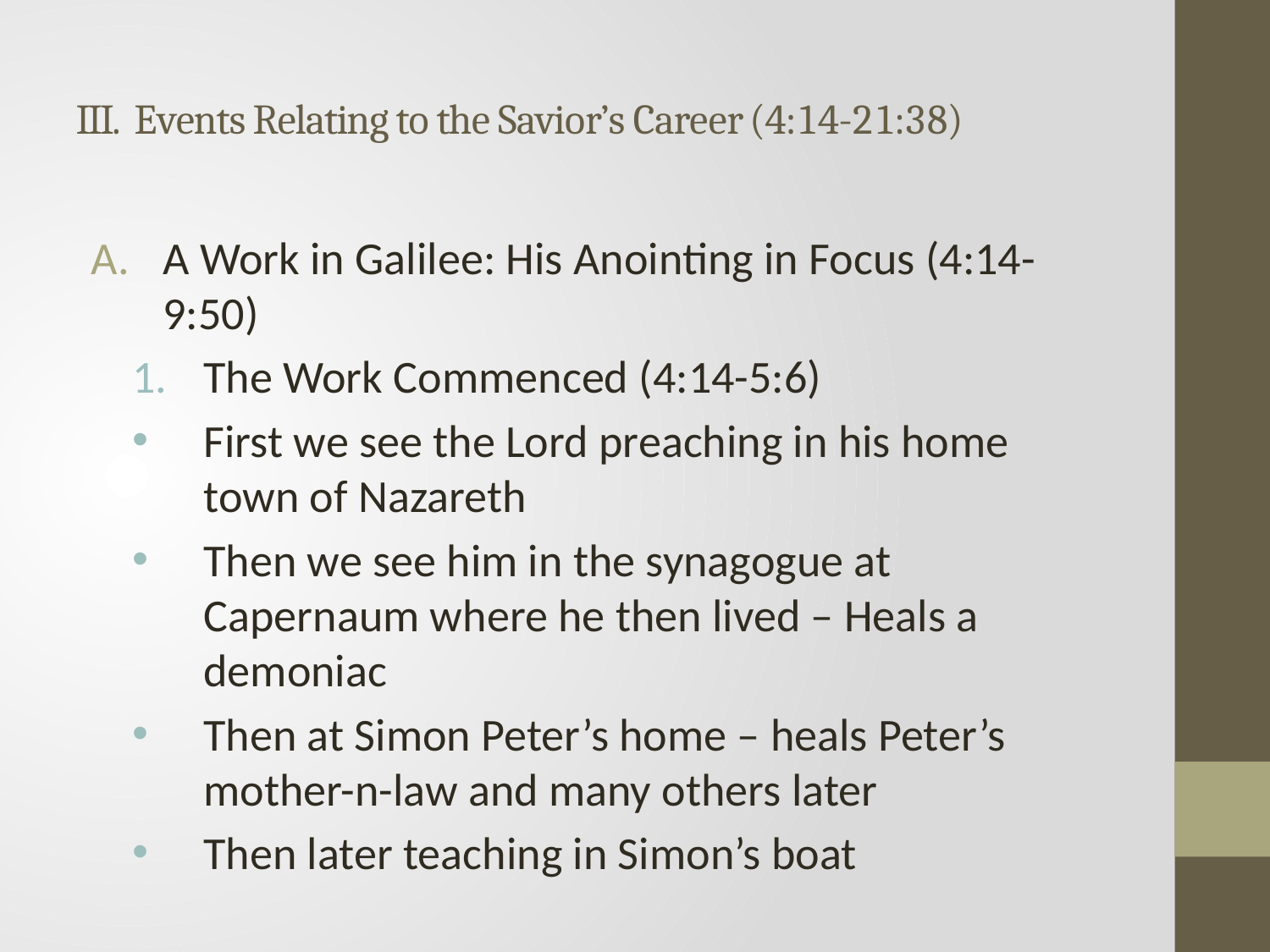

# III.  Events Relating to the Savior’s Career (4:14-21:38)
A Work in Galilee: His Anointing in Focus (4:14-9:50)
The Work Commenced (4:14-5:6)
First we see the Lord preaching in his home town of Nazareth
Then we see him in the synagogue at Capernaum where he then lived – Heals a demoniac
Then at Simon Peter’s home – heals Peter’s mother-n-law and many others later
Then later teaching in Simon’s boat